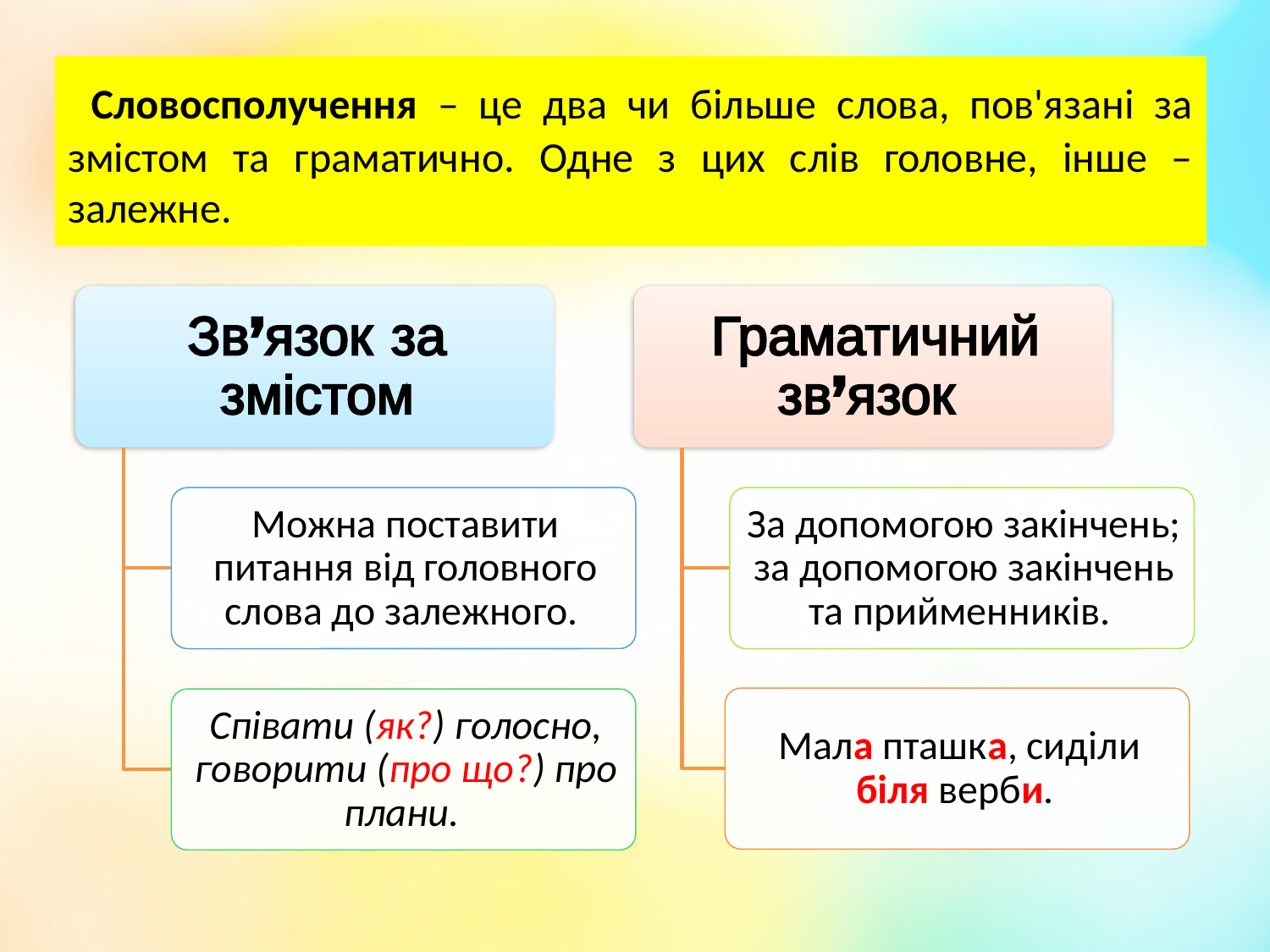

Словосполучення – це два чи більше слова, пов'язані за змістом та граматично. Одне з цих слів головне, інше – залежне.
Зв’язок за змістом
Можна поставити питання від головного слова до залежного.
Співати (як?) голосно, говорити (про що?) про плани.
Граматичний зв’язок
За допомогою закінчень; за допомогою закінчень та прийменників.
Мала пташка, сиділи біля верби.